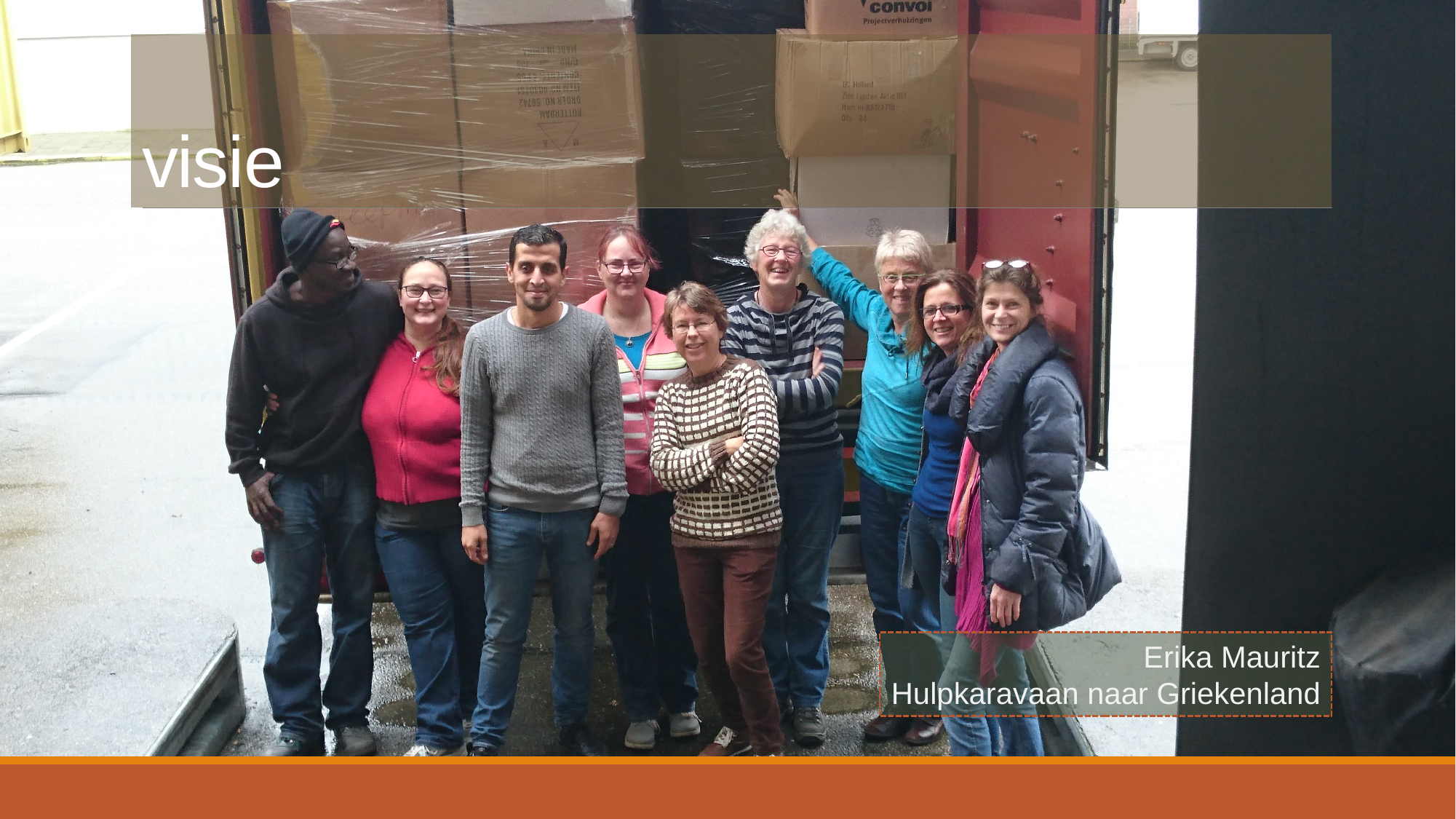

# visie
Erika Mauritz
Hulpkaravaan naar Griekenland